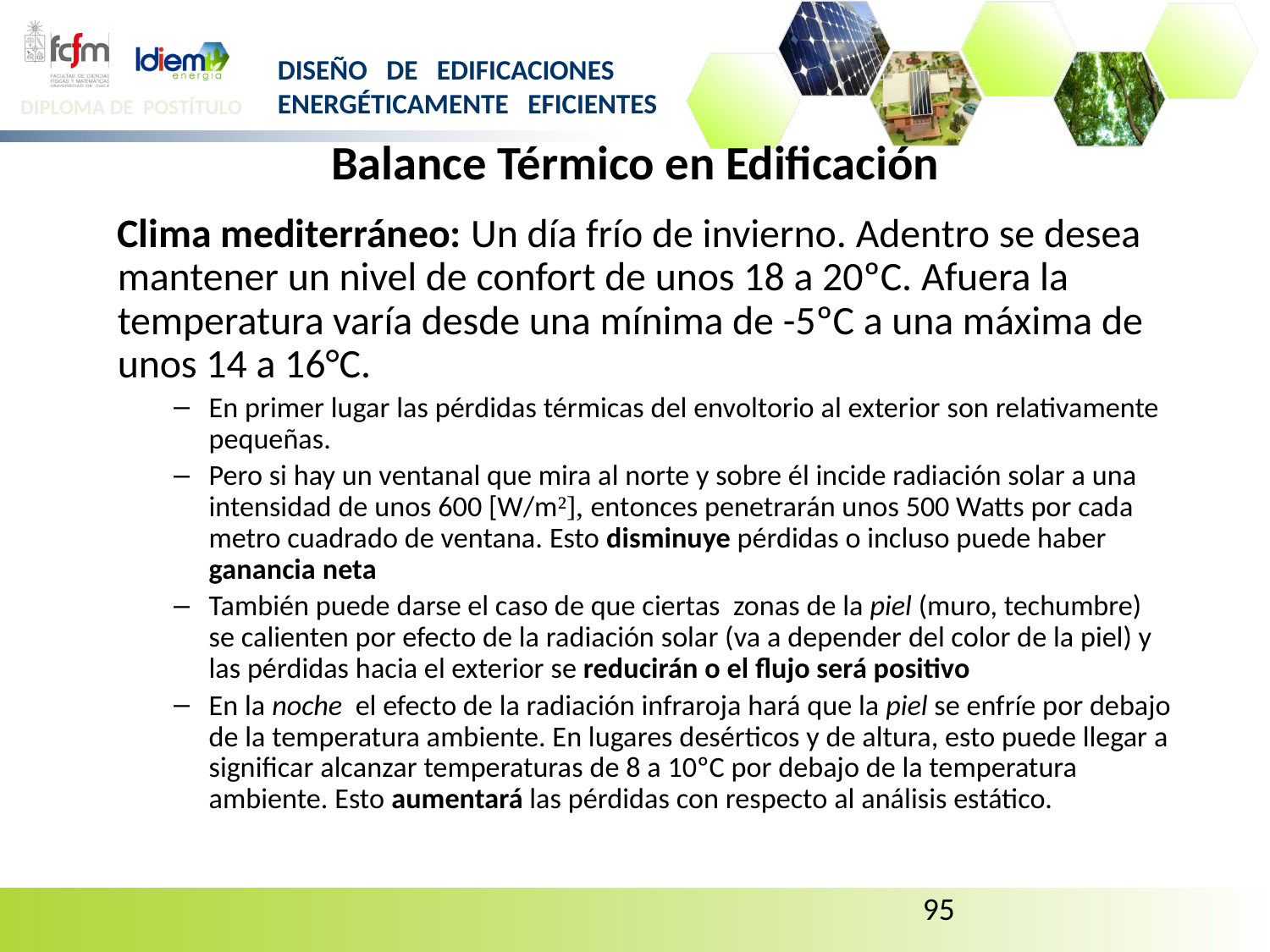

# Balance Térmico en Edificación
Clima mediterráneo: Un día frío de invierno. Adentro se desea mantener un nivel de confort de unos 18 a 20ºC. Afuera la temperatura varía desde una mínima de -5ºC a una máxima de unos 14 a 16°C.
En primer lugar las pérdidas térmicas del envoltorio al exterior son relativamente pequeñas.
Pero si hay un ventanal que mira al norte y sobre él incide radiación solar a una intensidad de unos 600 [W/m²], entonces penetrarán unos 500 Watts por cada metro cuadrado de ventana. Esto disminuye pérdidas o incluso puede haber ganancia neta
También puede darse el caso de que ciertas  zonas de la piel (muro, techumbre) se calienten por efecto de la radiación solar (va a depender del color de la piel) y las pérdidas hacia el exterior se reducirán o el flujo será positivo
En la noche  el efecto de la radiación infraroja hará que la piel se enfríe por debajo de la temperatura ambiente. En lugares desérticos y de altura, esto puede llegar a significar alcanzar temperaturas de 8 a 10ºC por debajo de la temperatura ambiente. Esto aumentará las pérdidas con respecto al análisis estático.

95